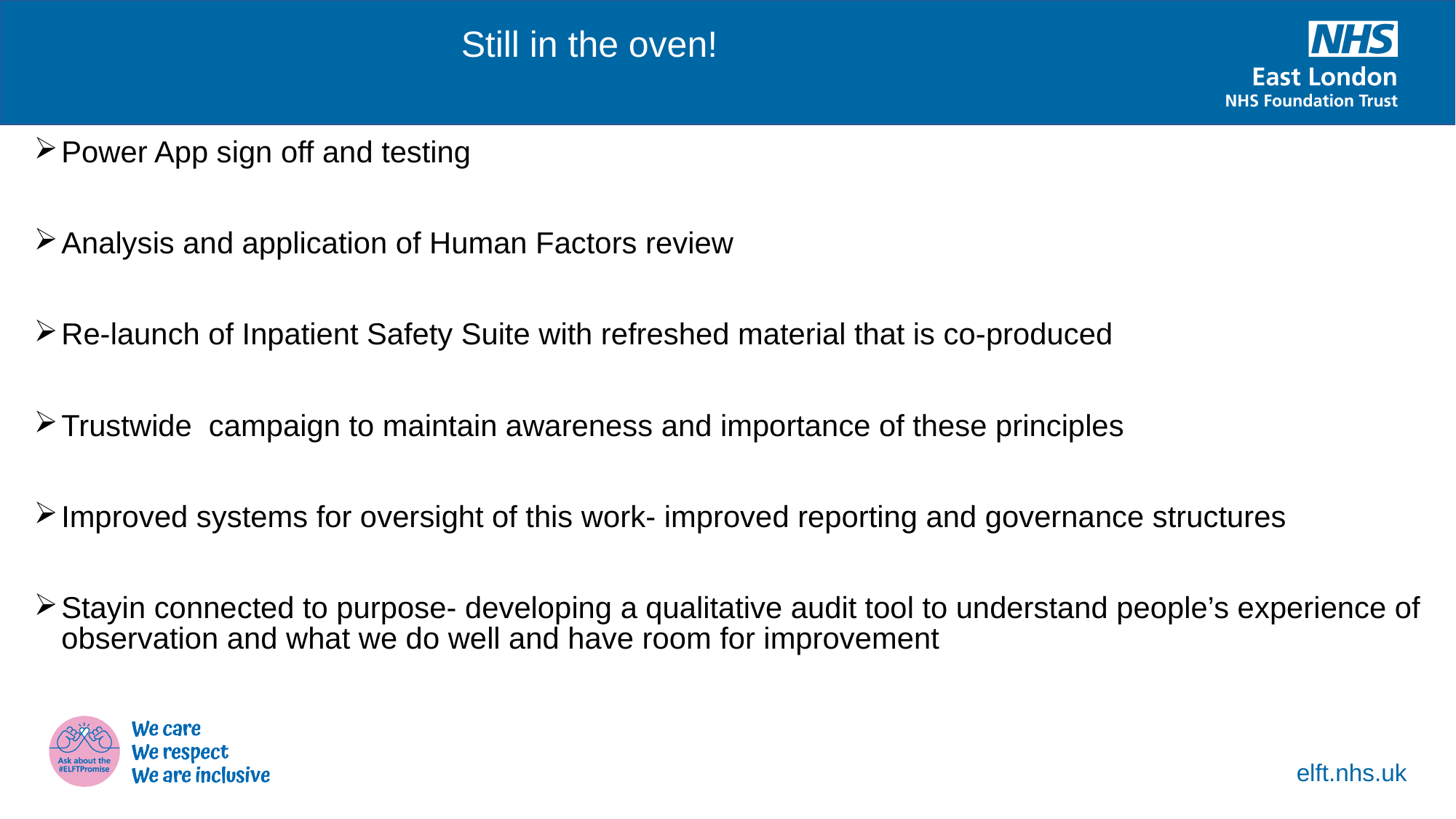

Still in the oven!
Power App sign off and testing

Analysis and application of Human Factors review

Re-launch of Inpatient Safety Suite with refreshed material that is co-produced

Trustwide  campaign to maintain awareness and importance of these principles

Improved systems for oversight of this work- improved reporting and governance structures

Stayin connected to purpose- developing a qualitative audit tool to understand people’s experience of observation and what we do well and have room for improvement